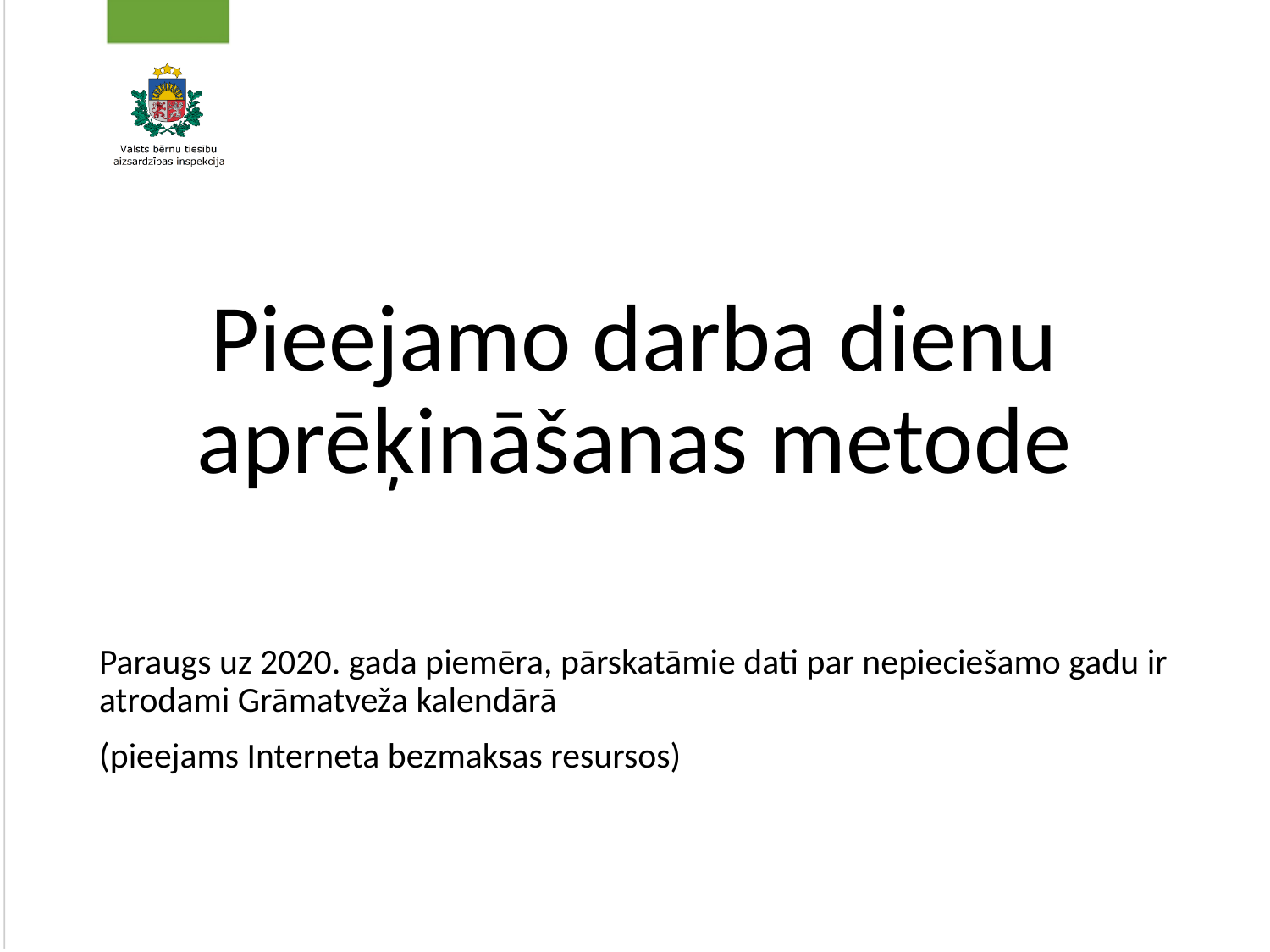

# Pieejamo darba dienu aprēķināšanas metode
Paraugs uz 2020. gada piemēra, pārskatāmie dati par nepieciešamo gadu ir atrodami Grāmatveža kalendārā
(pieejams Interneta bezmaksas resursos)